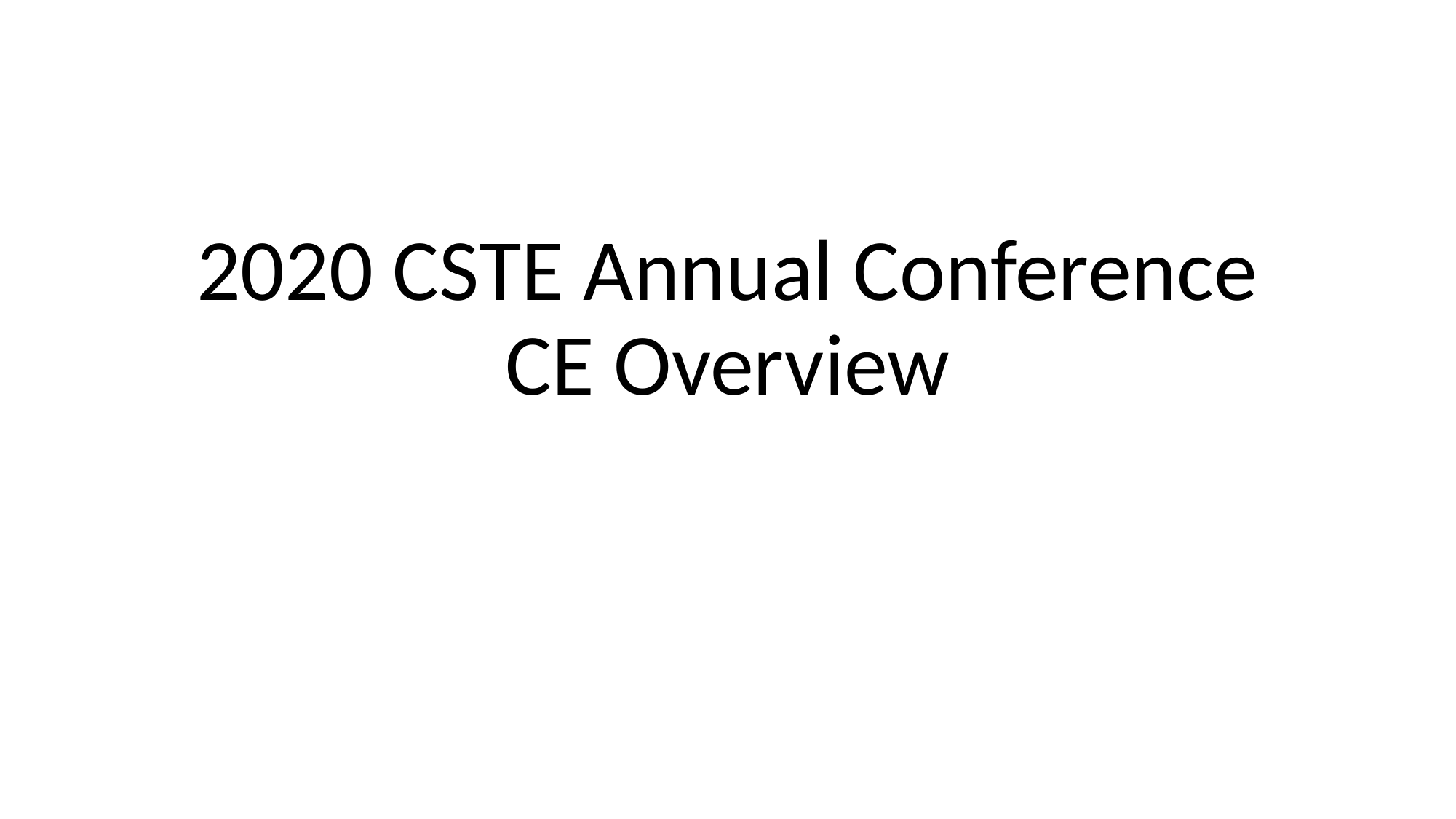

# 2020 CSTE Annual Conference CE Overview